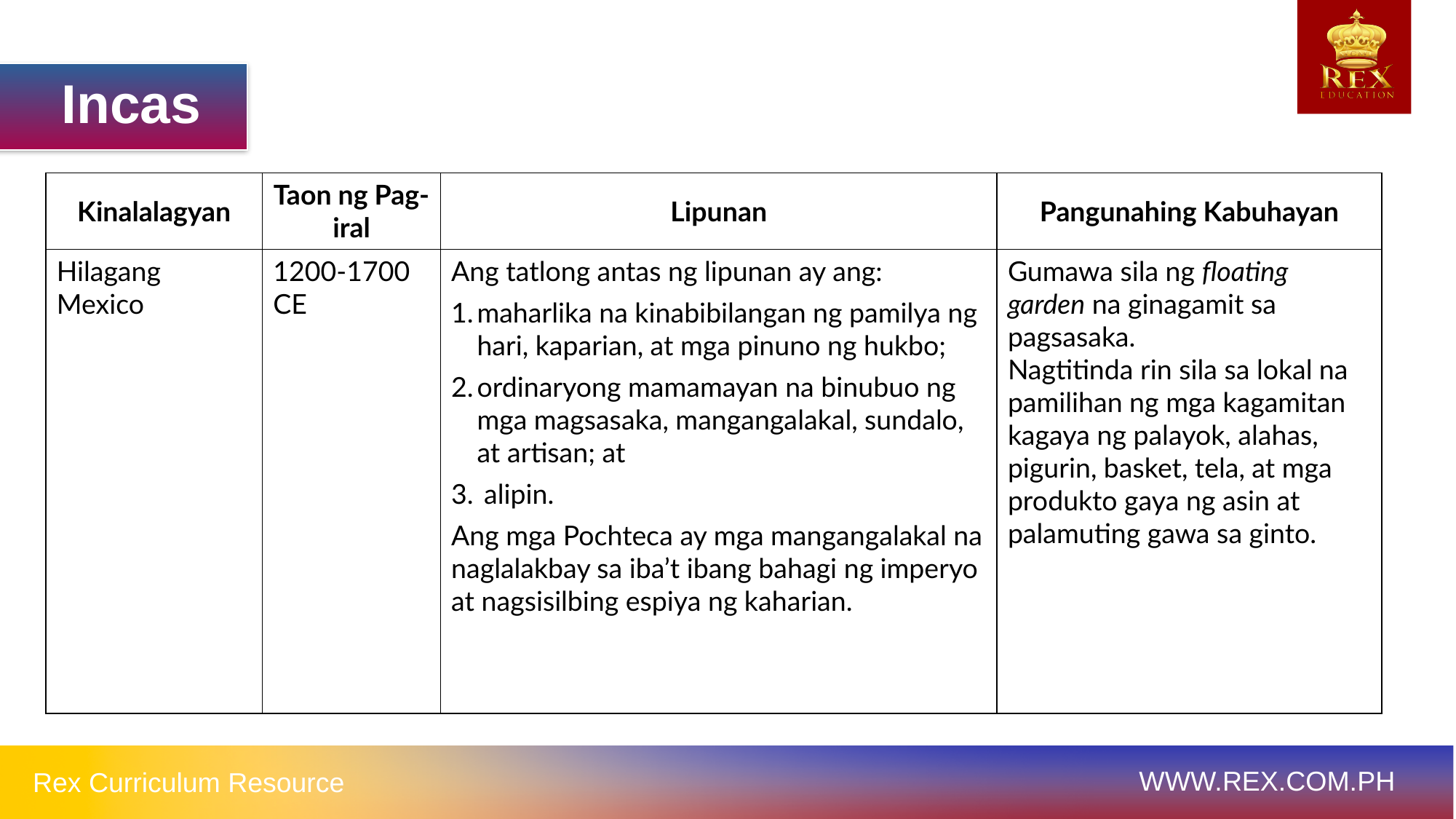

Incas

| Kinalalagyan | Taon ng Pag-iral | Lipunan | Pangunahing Kabuhayan |
| --- | --- | --- | --- |
| Hilagang Mexico | 1200-1700 CE | Ang tatlong antas ng lipunan ay ang: maharlika na kinabibilangan ng pamilya ng hari, kaparian, at mga pinuno ng hukbo; ordinaryong mamamayan na binubuo ng mga magsasaka, mangangalakal, sundalo, at artisan; at alipin. Ang mga Pochteca ay mga mangangalakal na naglalakbay sa iba’t ibang bahagi ng imperyo at nagsisilbing espiya ng kaharian. | Gumawa sila ng floating garden na ginagamit sa pagsasaka. Nagtitinda rin sila sa lokal na pamilihan ng mga kagamitan kagaya ng palayok, alahas, pigurin, basket, tela, at mga produkto gaya ng asin at palamuting gawa sa ginto. |